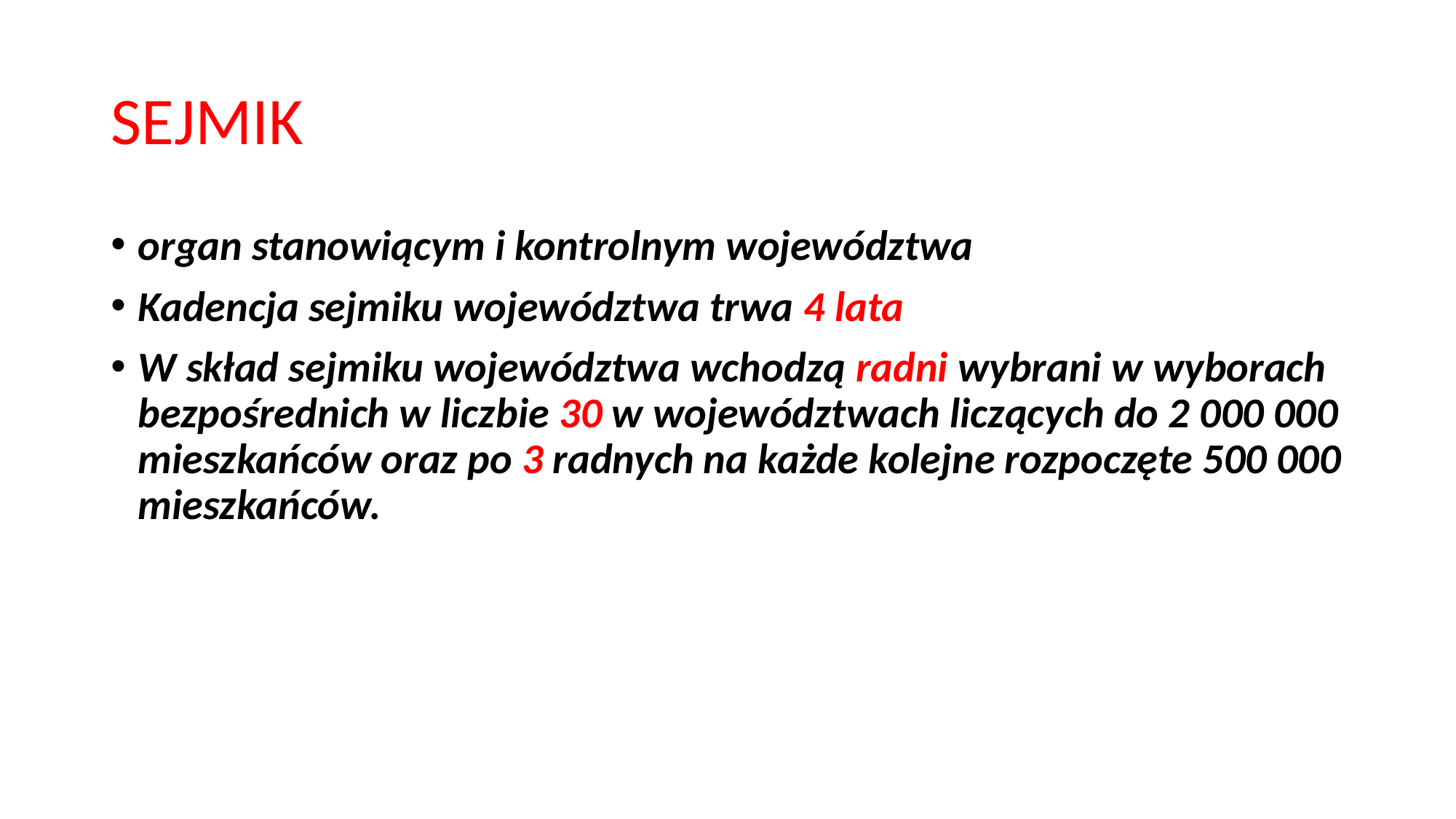

# SEJMIK
organ stanowiącym i kontrolnym województwa
Kadencja sejmiku województwa trwa 4 lata
W skład sejmiku województwa wchodzą radni wybrani w wyborach bezpośrednich w liczbie 30 w województwach liczących do 2 000 000 mieszkańców oraz po 3 radnych na każde kolejne rozpoczęte 500 000 mieszkańców.